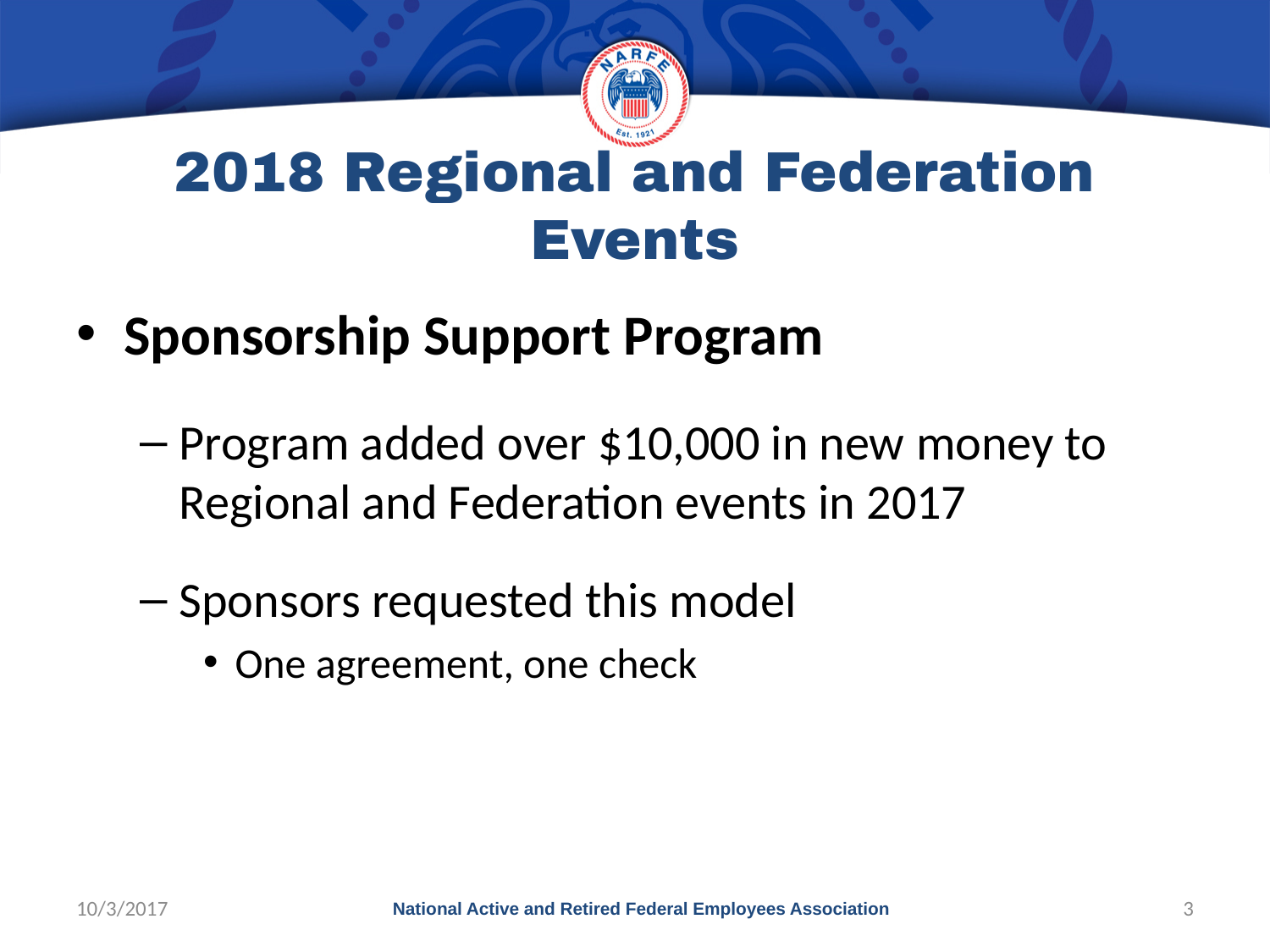

# 2018 Regional and Federation Events
Sponsorship Support Program

Program added over $10,000 in new money to Regional and Federation events in 2017

Sponsors requested this model
One agreement, one check

10/3/2017
National Active and Retired Federal Employees Association
3